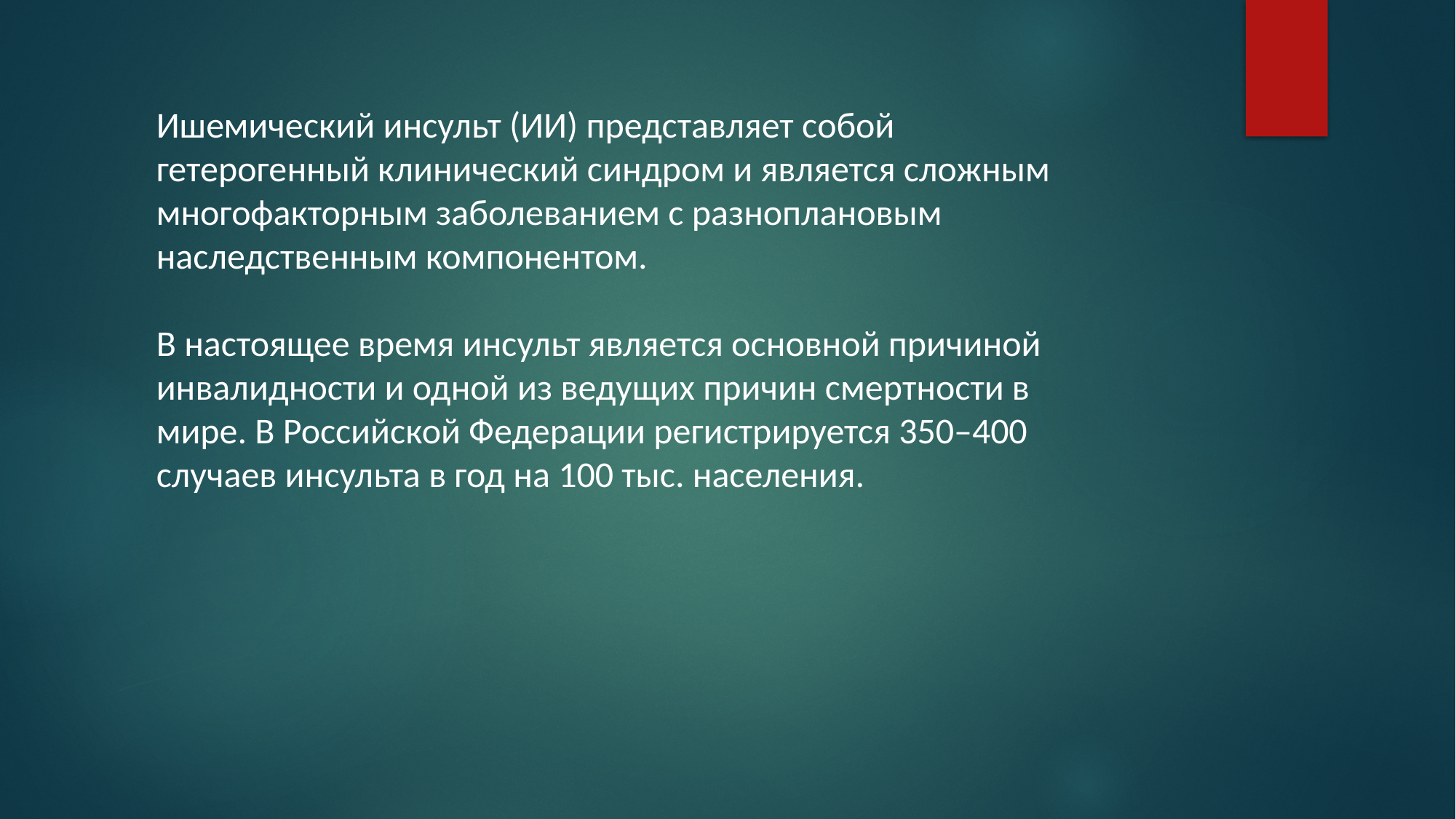

Ишемический инсульт (ИИ) представляет собой гетерогенный клинический синдром и является сложным многофакторным заболеванием с разноплановым наследственным компонентом.

В настоящее время инсульт является основной причиной инвалидности и одной из ведущих причин смертности в мире. В Российской Федерации регистрируется 350–400 случаев инсульта в год на 100 тыс. населения.